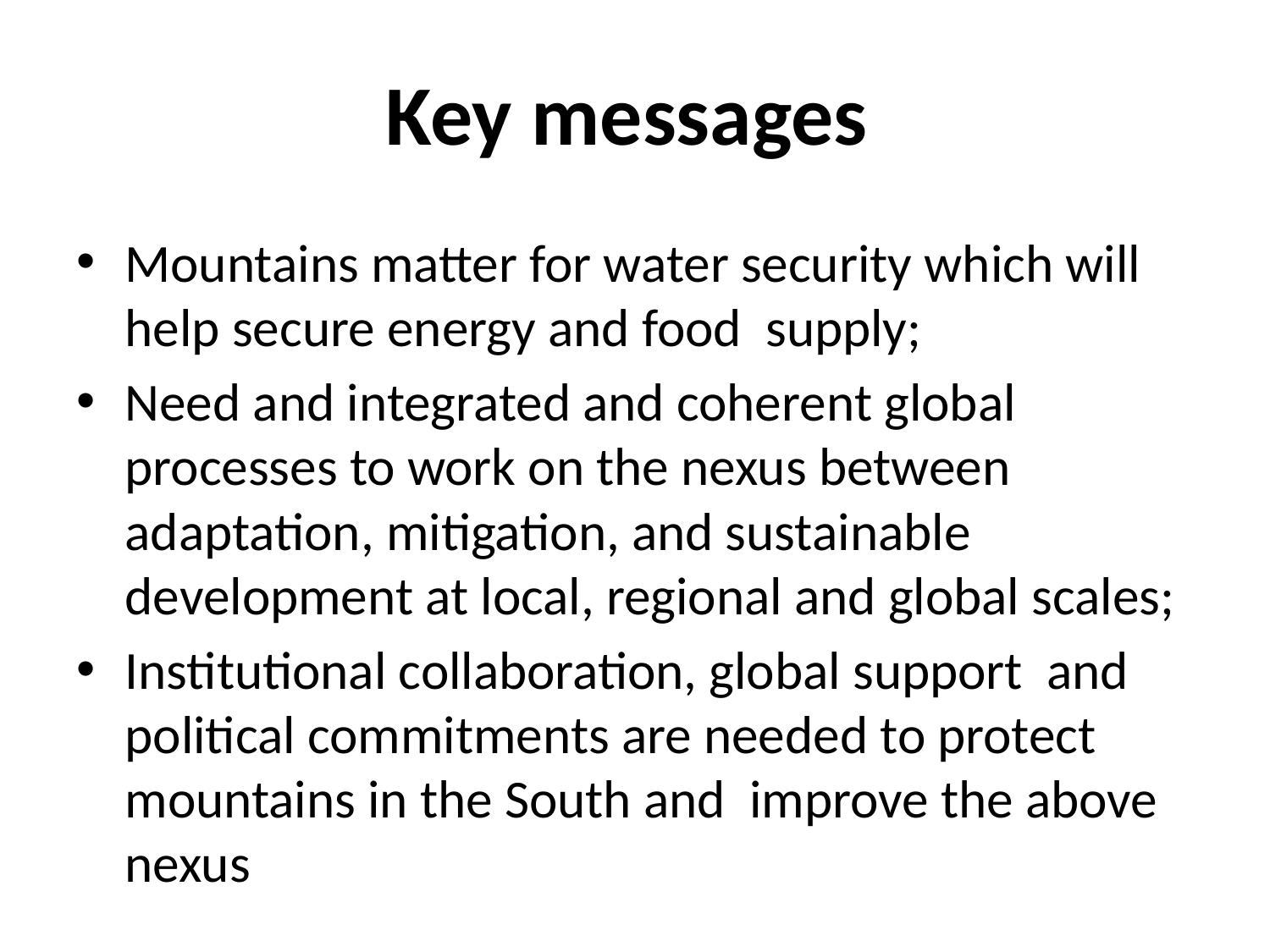

# Key messages
Mountains matter for water security which will help secure energy and food  supply;
Need and integrated and coherent global processes to work on the nexus between adaptation, mitigation, and sustainable development at local, regional and global scales;
Institutional collaboration, global support  and political commitments are needed to protect mountains in the South and  improve the above nexus